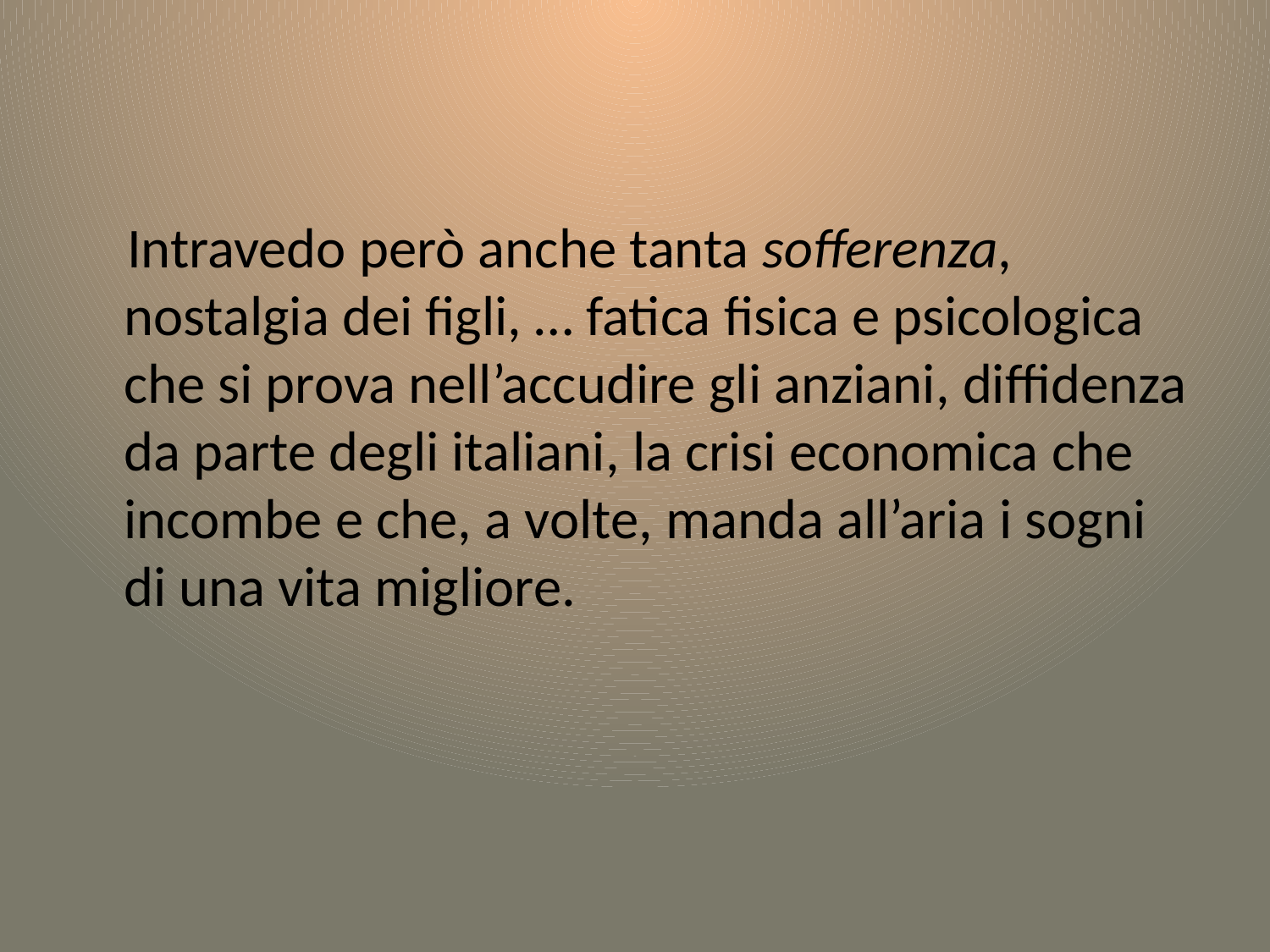

Intravedo però anche tanta sofferenza, nostalgia dei figli, … fatica fisica e psicologica che si prova nell’accudire gli anziani, diffidenza da parte degli italiani, la crisi economica che incombe e che, a volte, manda all’aria i sogni di una vita migliore.